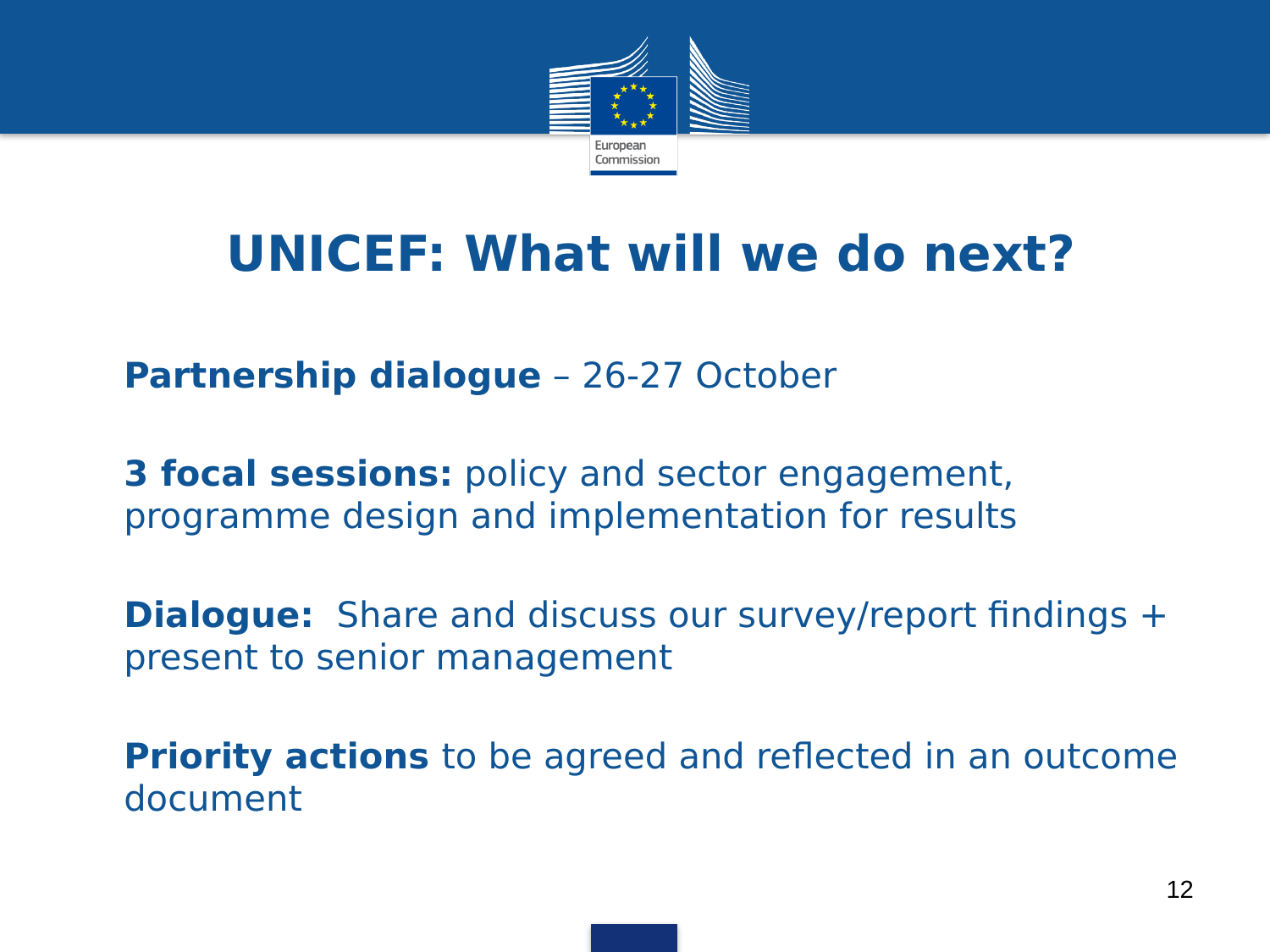

# UNICEF: What will we do next?
Partnership dialogue – 26-27 October

3 focal sessions: policy and sector engagement, programme design and implementation for results

Dialogue:  Share and discuss our survey/report findings + present to senior management

Priority actions to be agreed and reflected in an outcome document
12